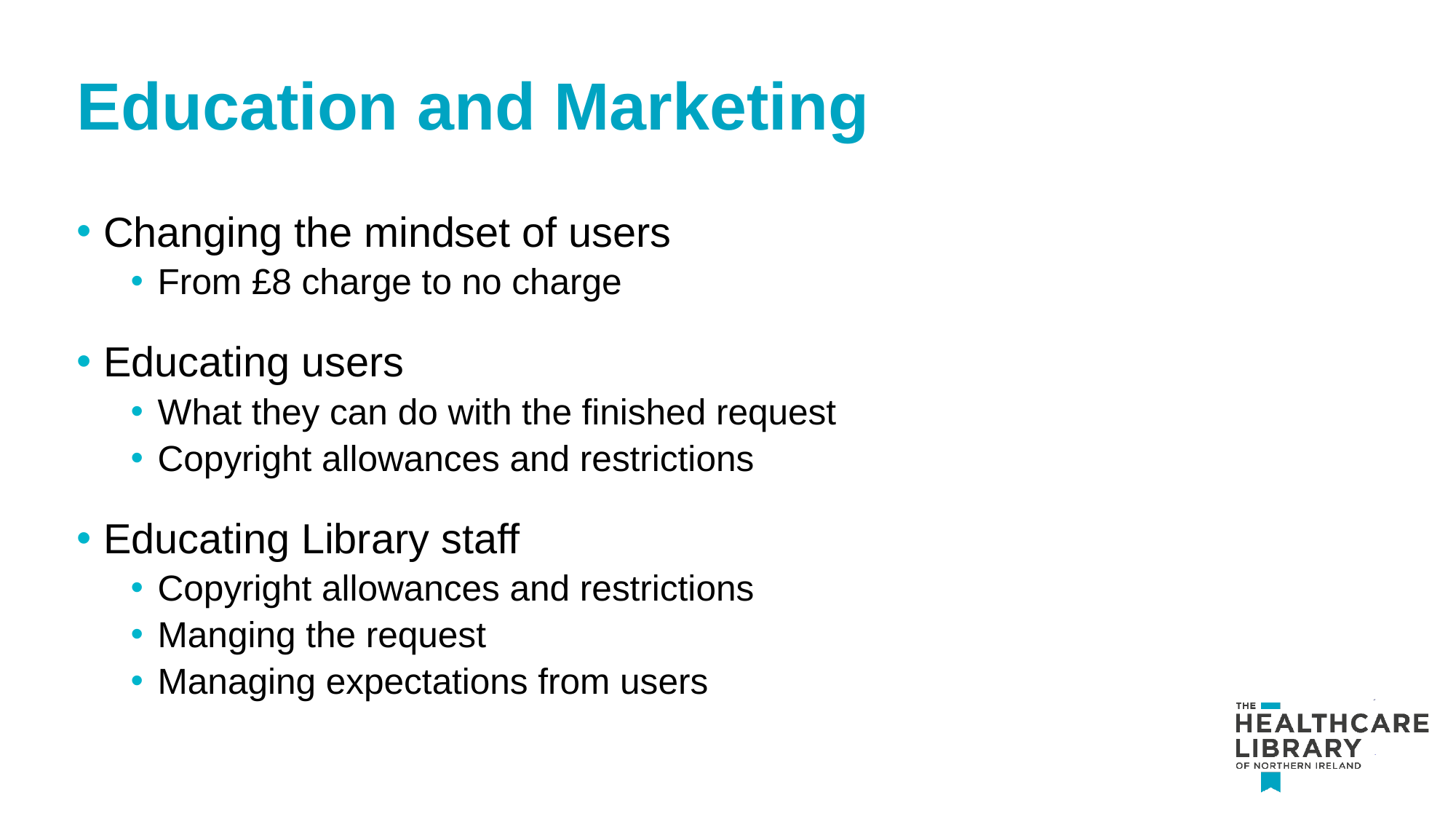

# Education and Marketing
Changing the mindset of users
From £8 charge to no charge

Educating users
What they can do with the finished request
Copyright allowances and restrictions

Educating Library staff
Copyright allowances and restrictions
Manging the request
Managing expectations from users